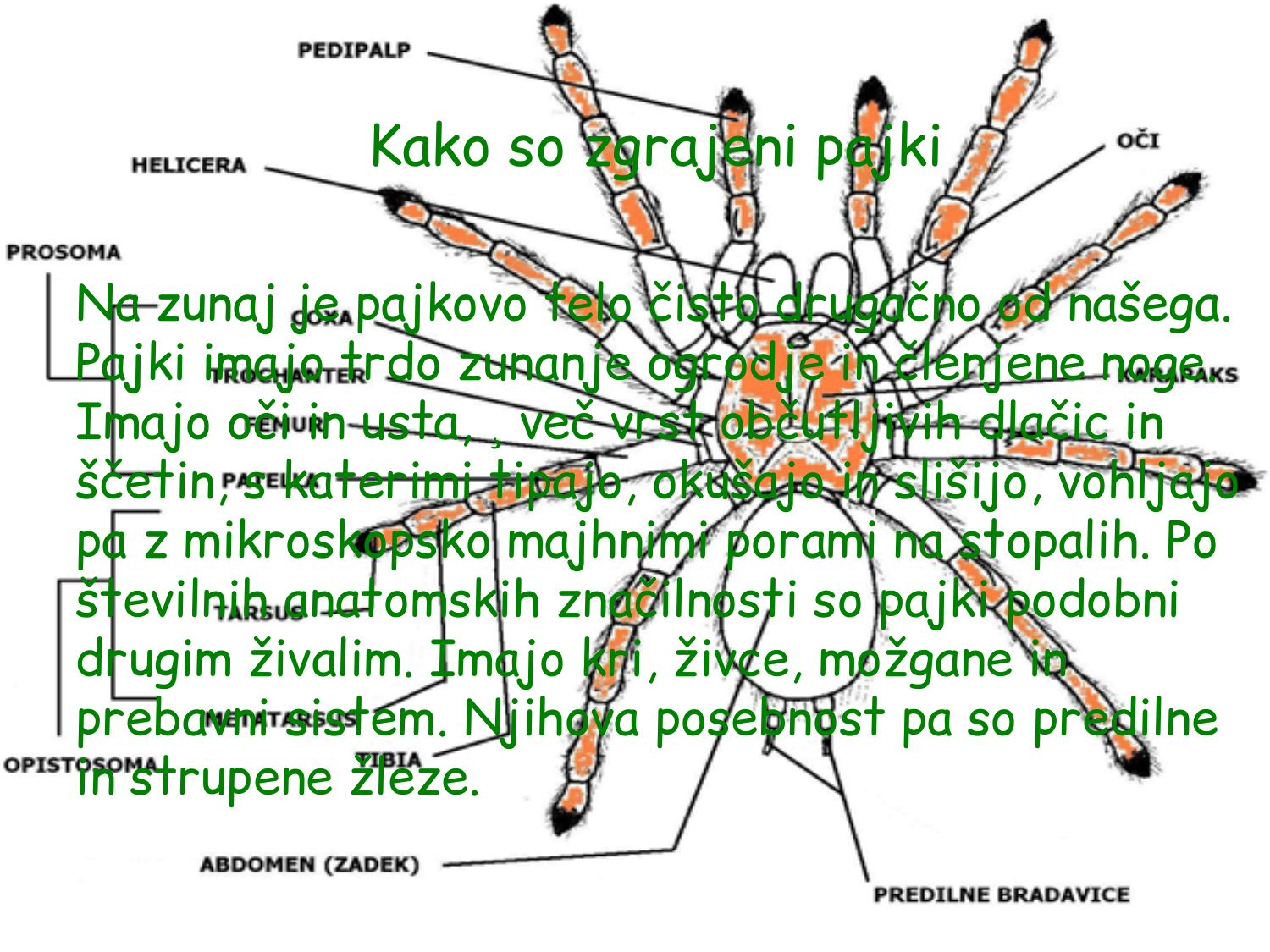

# Kako so zgrajeni pajki
Na zunaj je pajkovo telo čisto drugačno od našega. Pajki imajo trdo zunanje ogrodje in členjene noge. Imajo oči in usta, ¸ več vrst občutljivih dlačic in ščetin, s katerimi tipajo, okušajo in slišijo, vohljajo pa z mikroskopsko majhnimi porami na stopalih. Po številnih anatomskih značilnosti so pajki podobni drugim živalim. Imajo kri, živce, možgane in prebavni sistem. Njihova posebnost pa so predilne in strupene žleze.